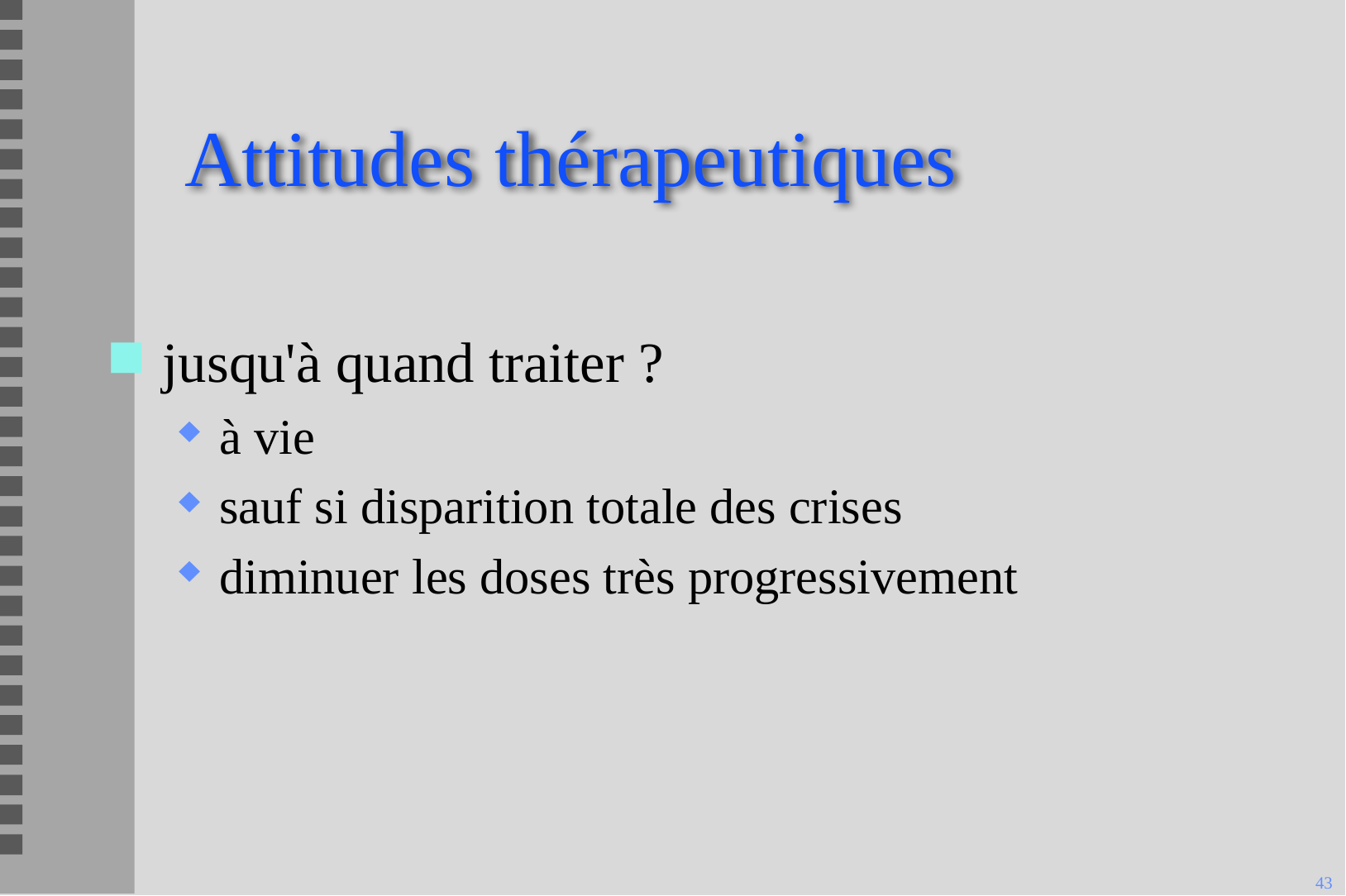

# Attitudes thérapeutiques
jusqu'à quand traiter ?
à vie
sauf si disparition totale des crises
diminuer les doses très progressivement
43